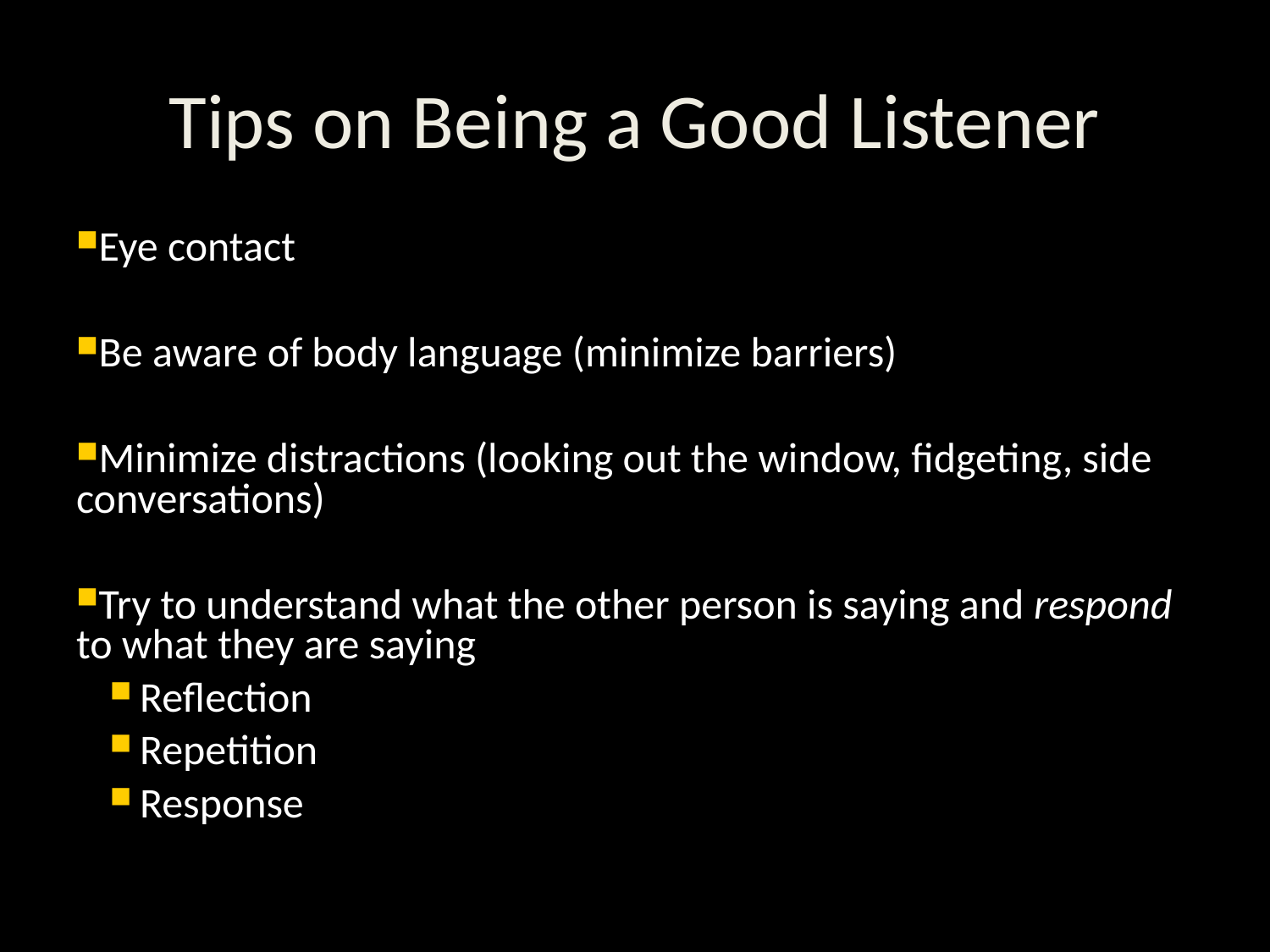

Tips on Being a Good Listener
Eye contact

Be aware of body language (minimize barriers)

Minimize distractions (looking out the window, fidgeting, side conversations)

Try to understand what the other person is saying and respond to what they are saying
Reflection
Repetition
Response